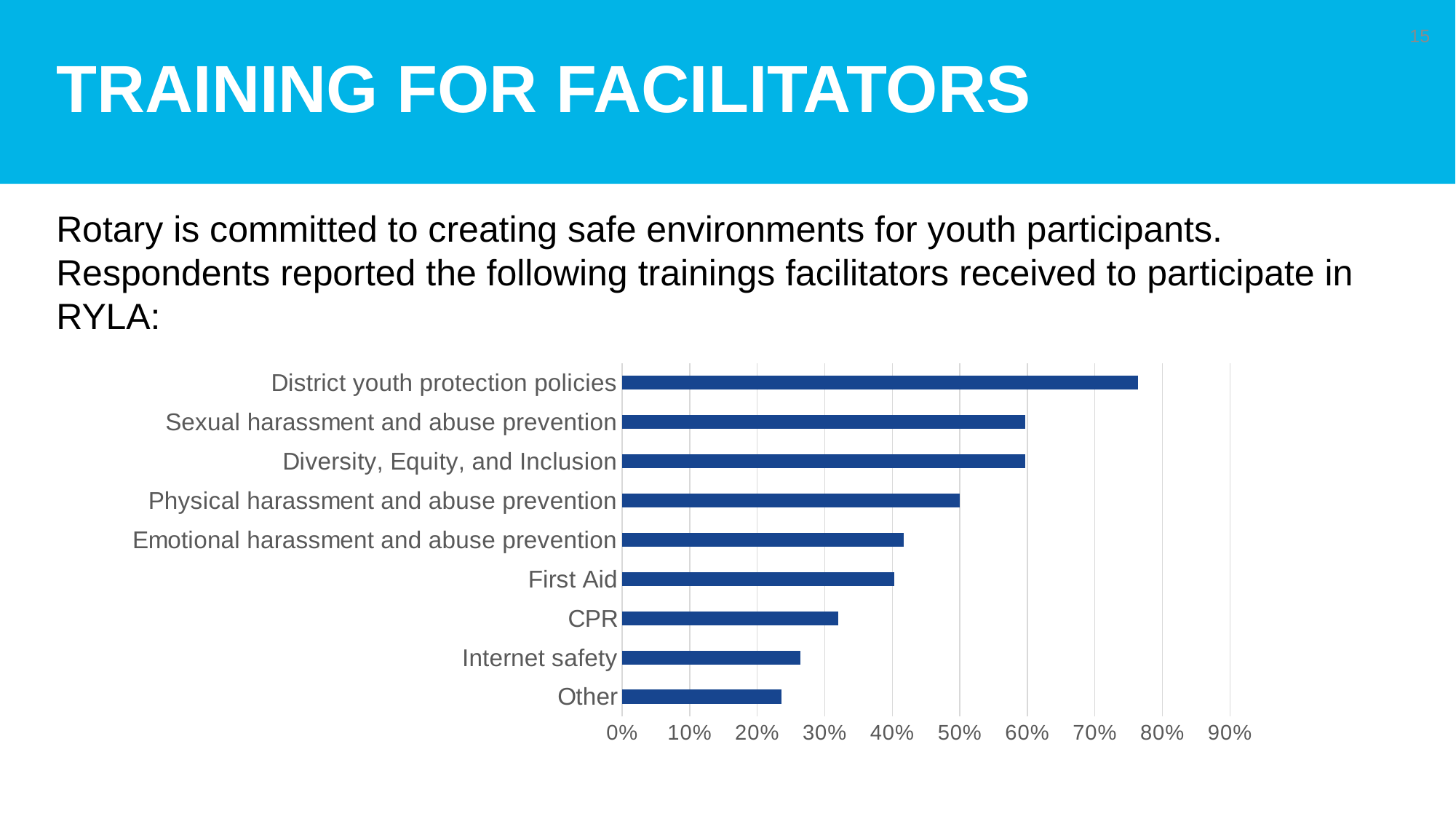

# Training for facilitators
15
Rotary is committed to creating safe environments for youth participants. Respondents reported the following trainings facilitators received to participate in RYLA:

### Chart

| Category | percent |
|---|---|
| Other | 0.2361111111111111 |
| Internet safety | 0.2638888888888889 |
| CPR | 0.3194444444444444 |
| First Aid | 0.4027777777777778 |
| Emotional harassment and abuse prevention | 0.4166666666666667 |
| Physical harassment and abuse prevention | 0.5 |
| Diversity, Equity, and Inclusion | 0.5972222222222222 |
| Sexual harassment and abuse prevention | 0.5972222222222222 |
| District youth protection policies | 0.7638888888888888 |